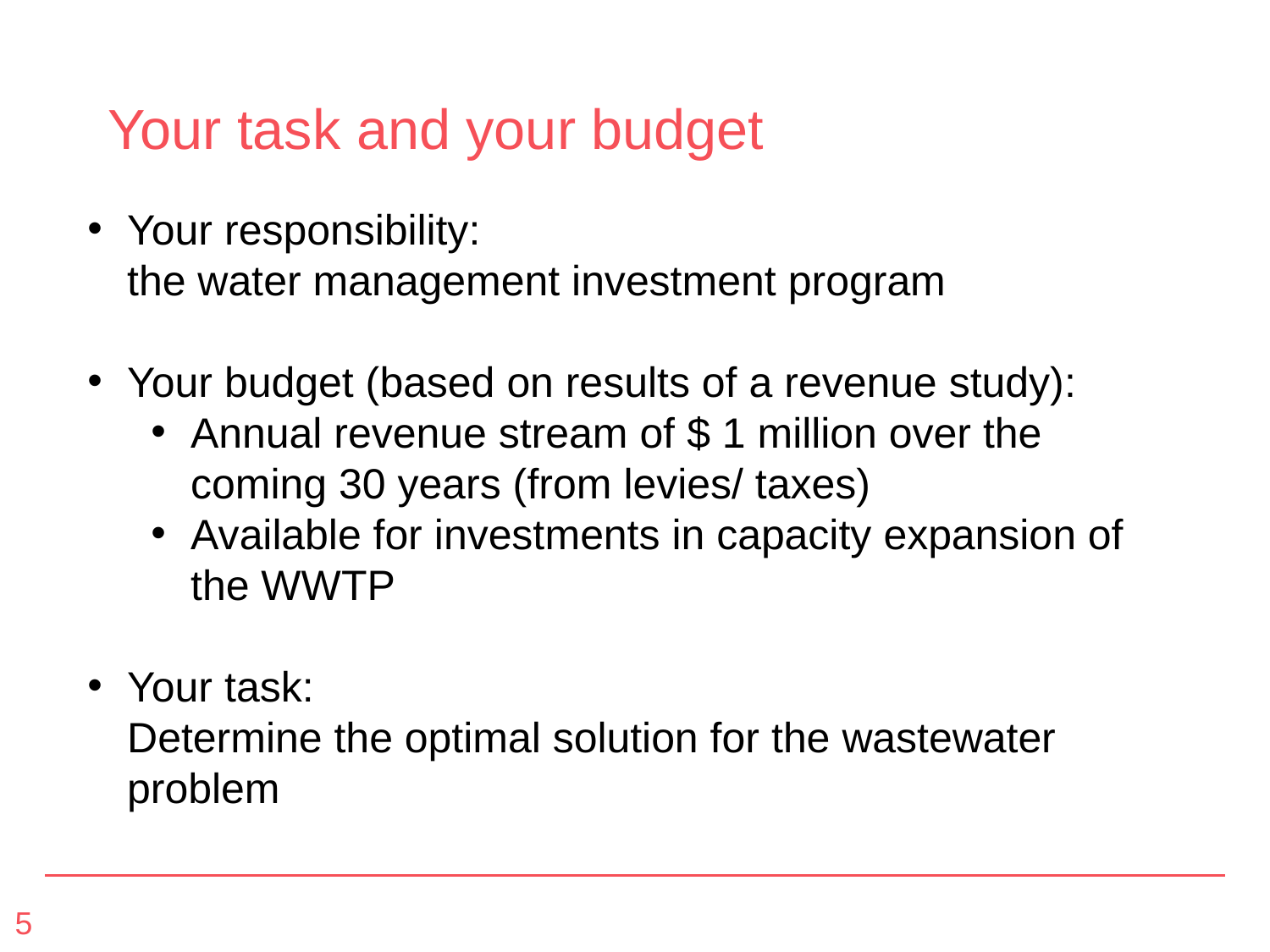

# Your task and your budget
Your responsibility:
the water management investment program

Your budget (based on results of a revenue study):
Annual revenue stream of $ 1 million over the coming 30 years (from levies/ taxes)
Available for investments in capacity expansion of the WWTP

Your task:
Determine the optimal solution for the wastewater problem